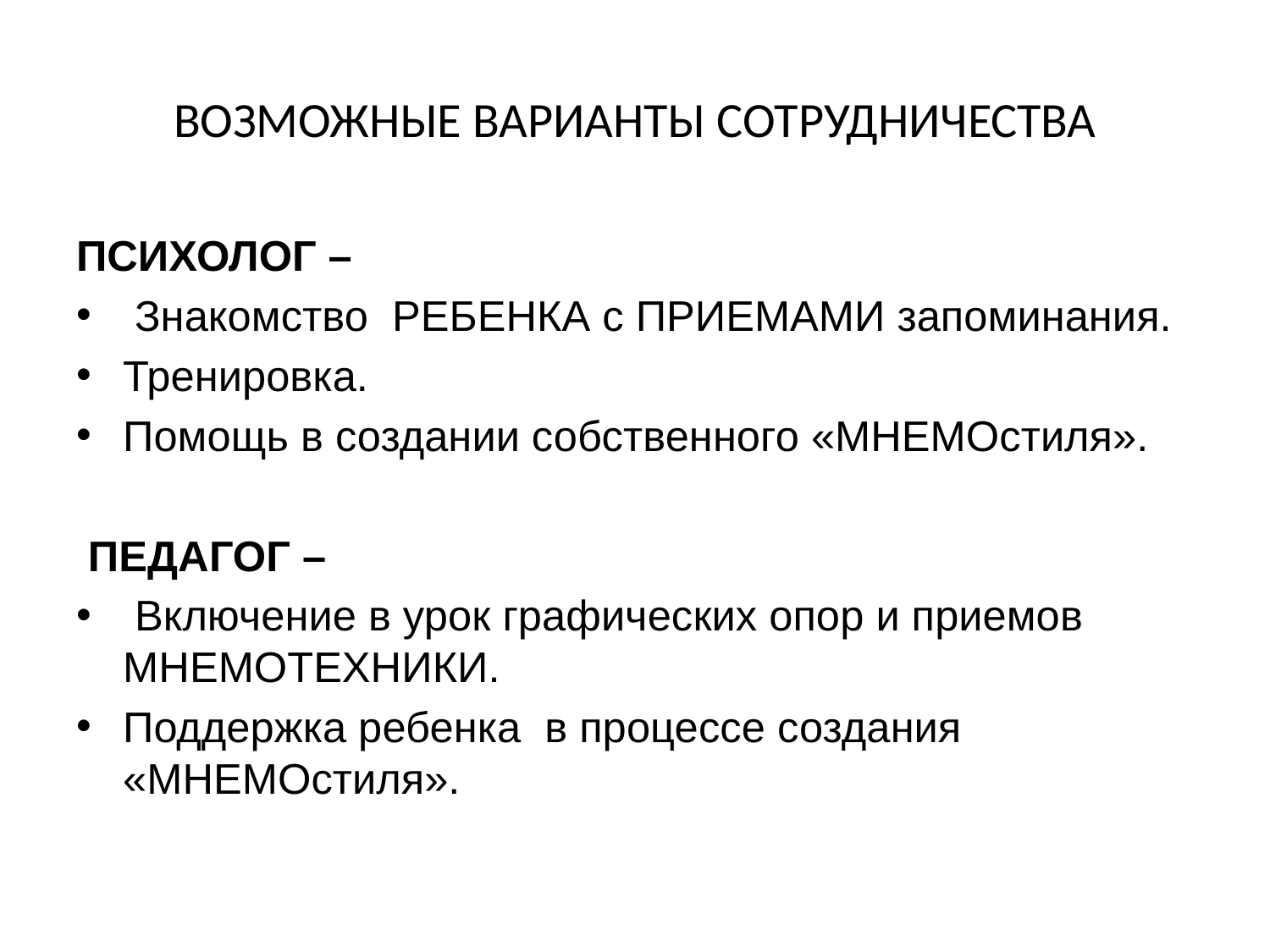

# ВОЗМОЖНЫЕ ВАРИАНТЫ СОТРУДНИЧЕСТВА
ПСИХОЛОГ –
 Знакомство  РЕБЕНКА с ПРИЕМАМИ запоминания.
Тренировка.
Помощь в создании собственного «МНЕМОстиля».

 ПЕДАГОГ –
 Включение в урок графических опор и приемов МНЕМОТЕХНИКИ.
Поддержка ребенка  в процессе создания «МНЕМОстиля».